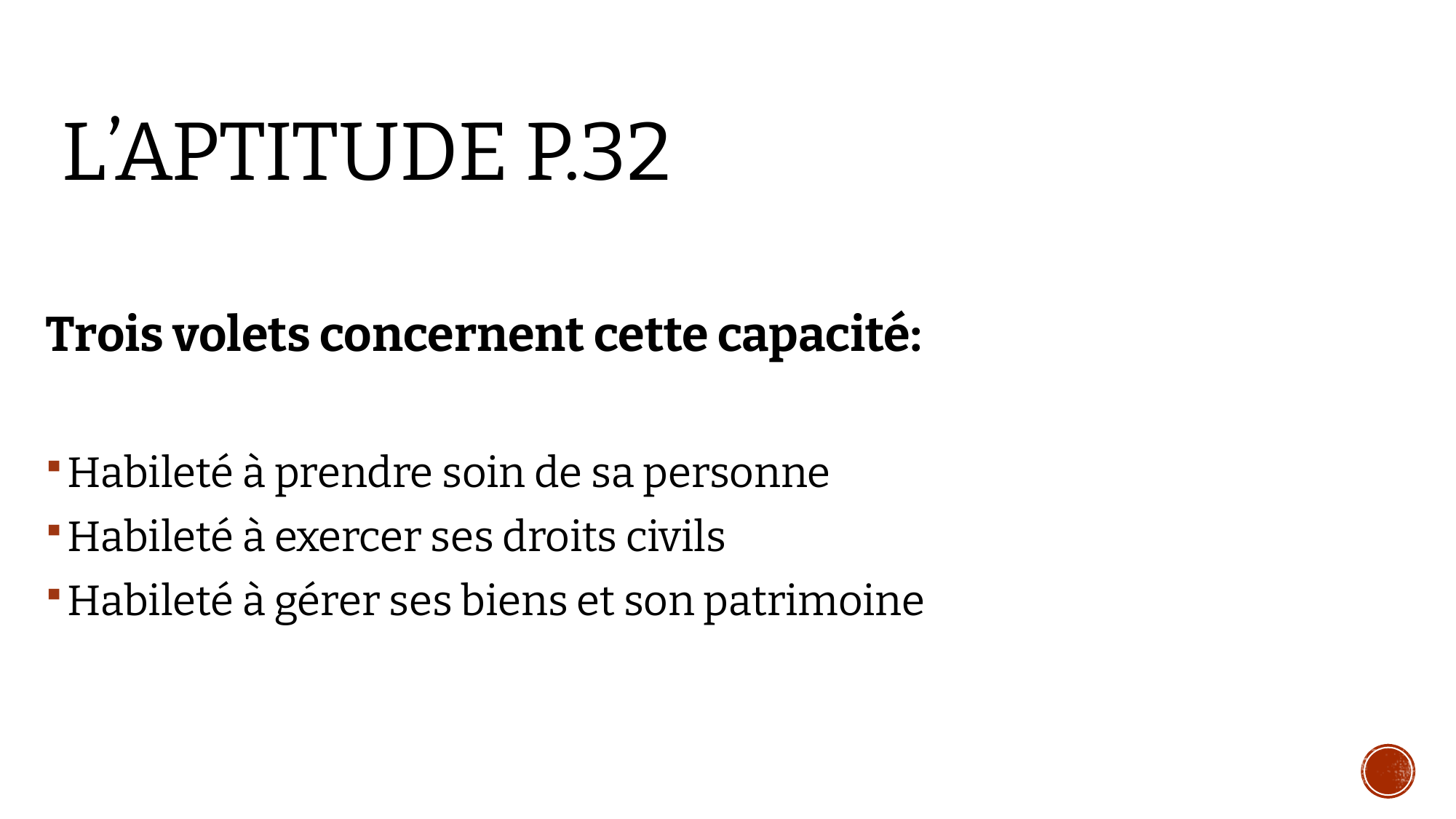

# l’aptitude P.32

Trois volets concernent cette capacité:

Habileté à prendre soin de sa personne
Habileté à exercer ses droits civils
Habileté à gérer ses biens et son patrimoine